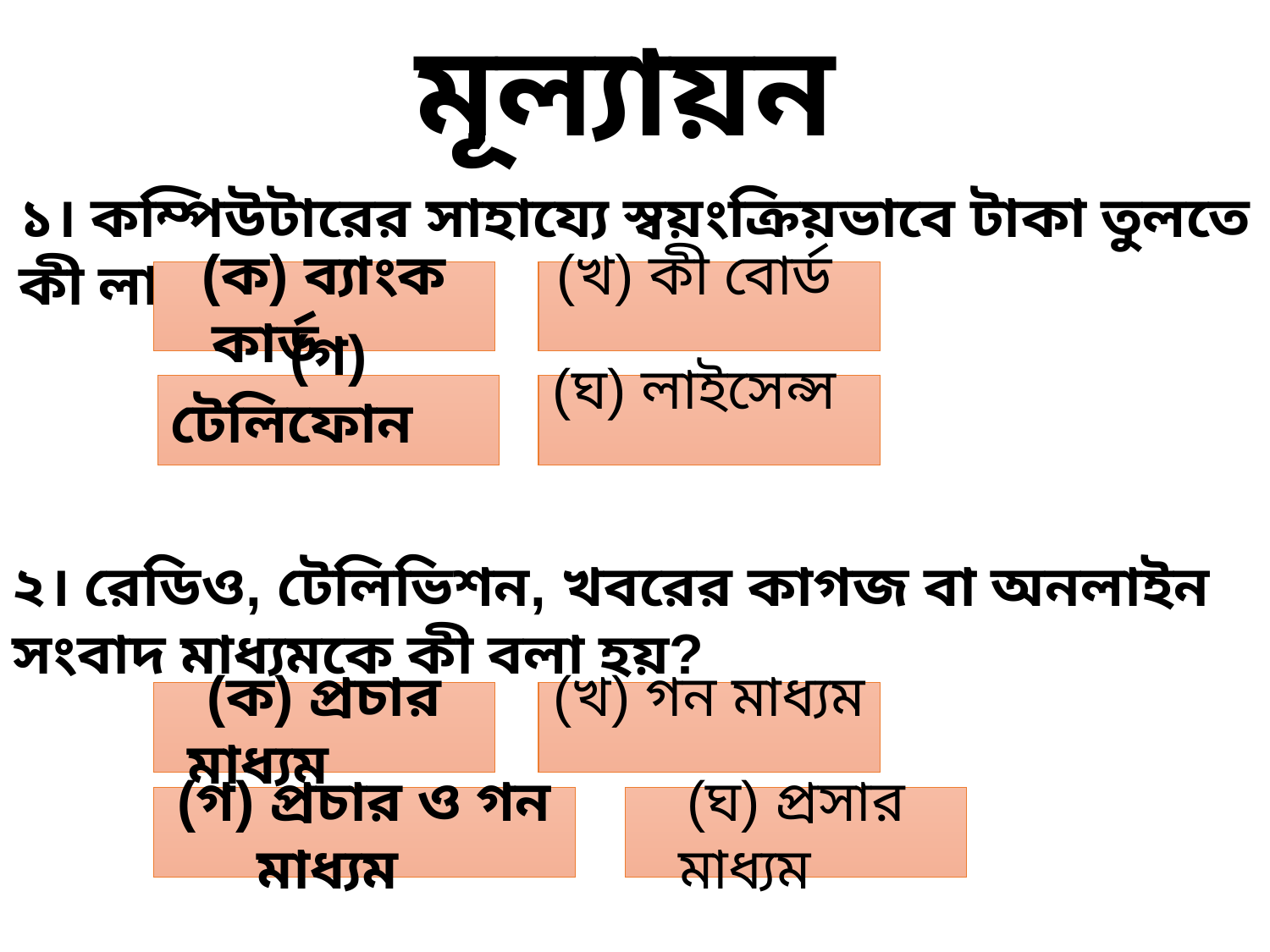

# মূল্যায়ন
১। কম্পিউটারের সাহায্যে স্বয়ংক্রিয়ভাবে টাকা তুলতে কী লাগে?
(ক) ব্যাংক কার্ড
(খ) কী বোর্ড

(গ) টেলিফোন
(ঘ) লাইসেন্স

২। রেডিও, টেলিভিশন, খবরের কাগজ বা অনলাইন সংবাদ মাধ্যমকে কী বলা হয়?

(ক) প্রচার মাধ্যম
(খ) গন মাধ্যম
(গ) প্রচার ও গন মাধ্যম
(ঘ) প্রসার মাধ্যম